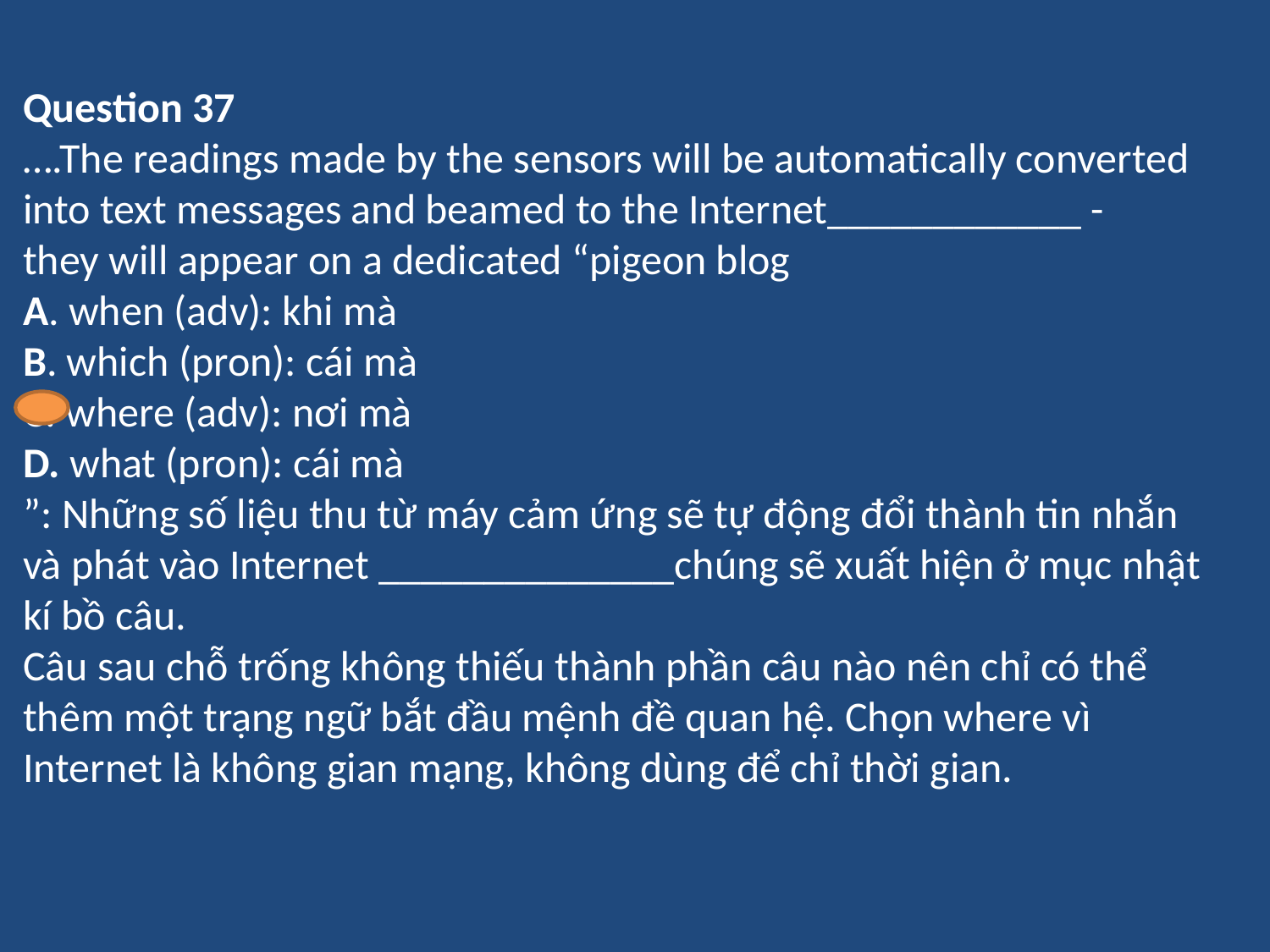

Question 37
….The readings made by the sensors will be automatically converted into text messages and beamed to the Internet____________ -	they will appear on a dedicated “pigeon blog
A. when (adv): khi mà
B. which (pron): cái mà
C. where (adv): nơi mà
D. what (pron): cái mà
”: Những số liệu thu từ máy cảm ứng sẽ tự động đổi thành tin nhắn và phát vào Internet ______________chúng sẽ xuất hiện ở mục nhật kí bồ câu.
Câu sau chỗ trống không thiếu thành phần câu nào nên chỉ có thể thêm một trạng ngữ bắt đầu mệnh đề quan hệ. Chọn where vì Internet là không gian mạng, không dùng để chỉ thời gian.